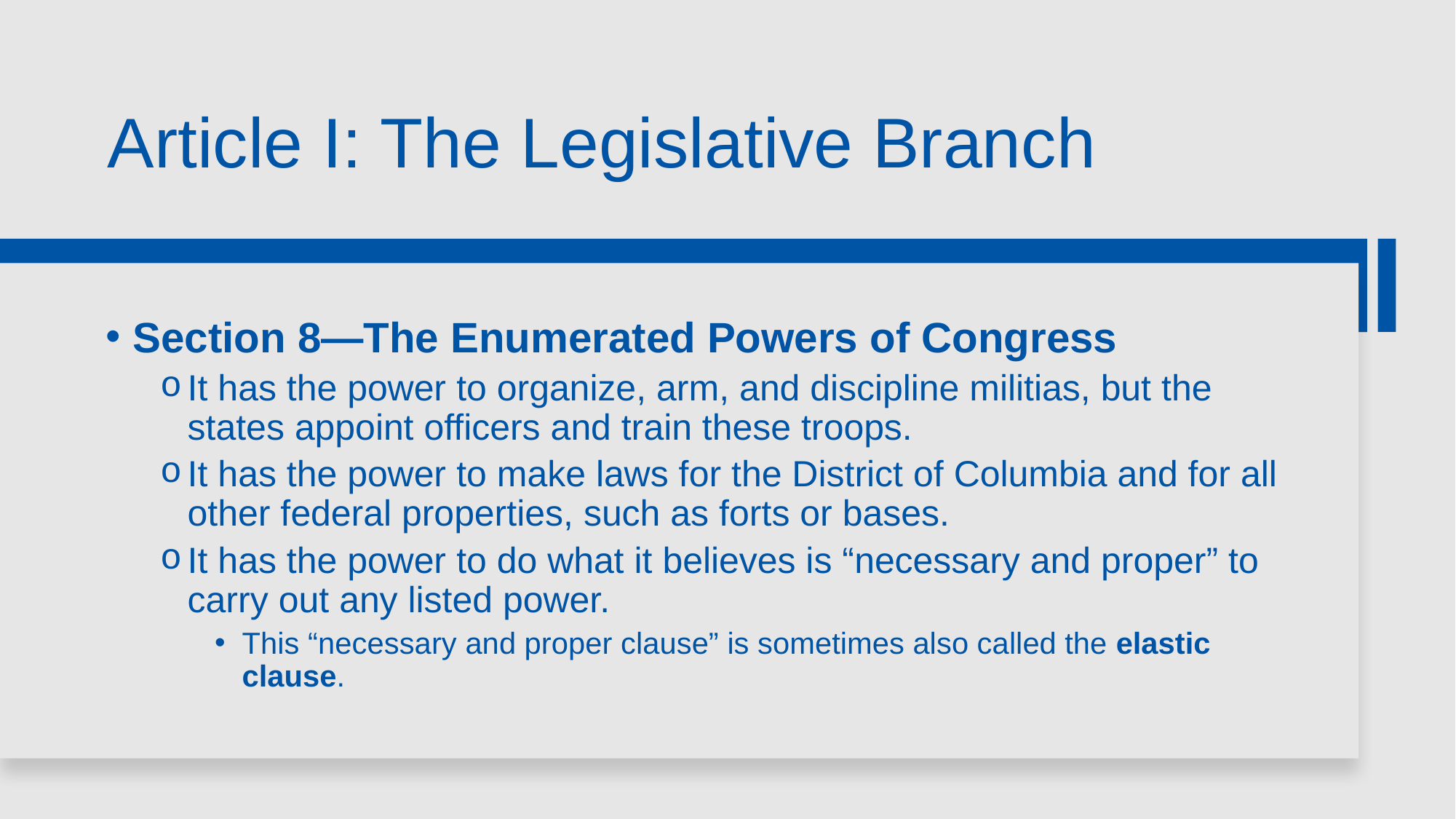

# Article I: The Legislative Branch

Section 8—The Enumerated Powers of Congress
It has the power to organize, arm, and discipline militias, but the states appoint officers and train these troops.
It has the power to make laws for the District of Columbia and for all other federal properties, such as forts or bases.
It has the power to do what it believes is “necessary and proper” to carry out any listed power.
This “necessary and proper clause” is sometimes also called the elastic clause.